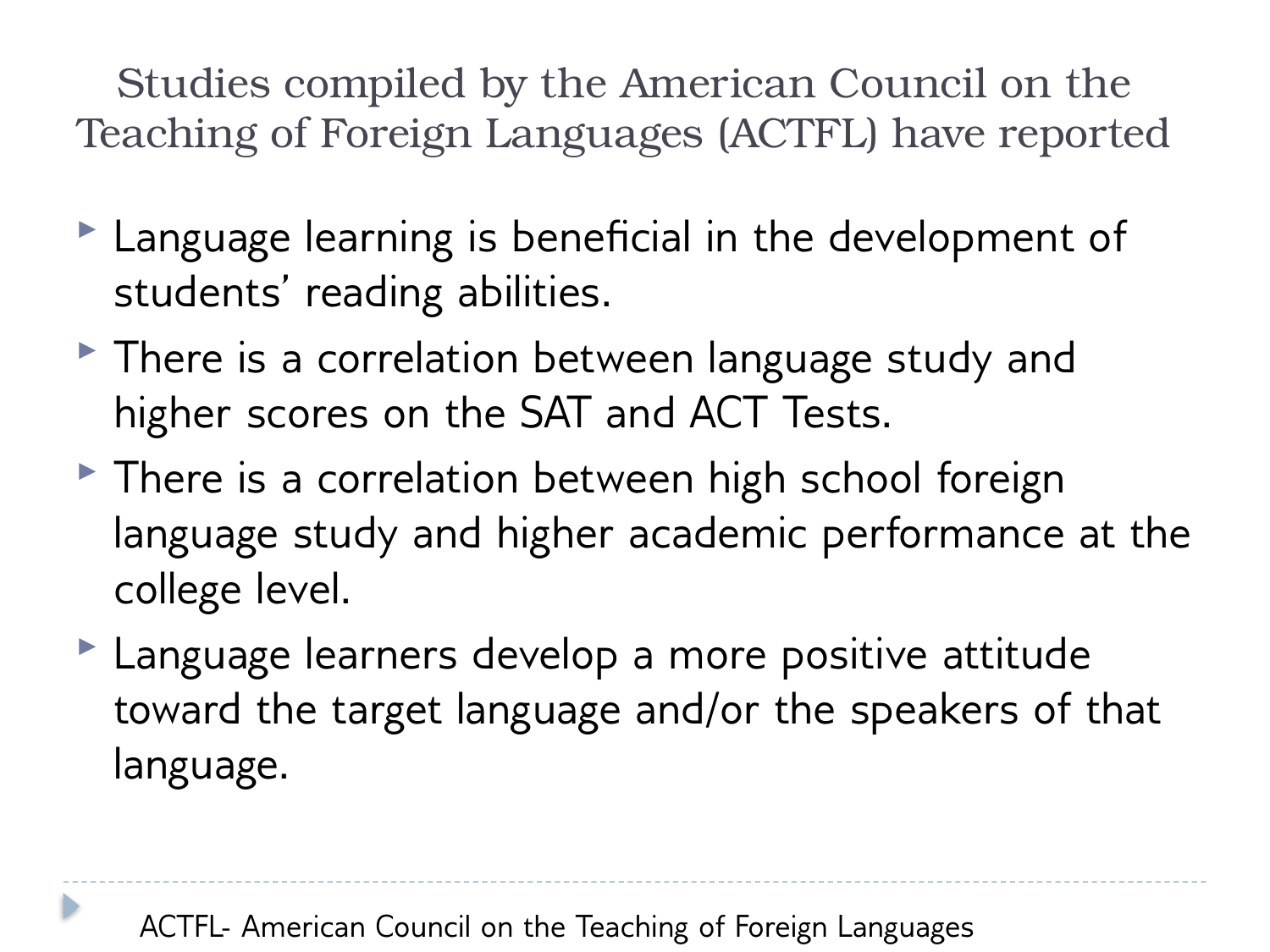

Studies compiled by the American Council on the Teaching of Foreign Languages (ACTFL) have reported
Language learning is beneficial in the development of students’ reading abilities.
There is a correlation between language study and higher scores on the SAT and ACT Tests.
There is a correlation between high school foreign language study and higher academic performance at the college level.
Language learners develop a more positive attitude toward the target language and/or the speakers of that language.
ACTFL- American Council on the Teaching of Foreign Languages